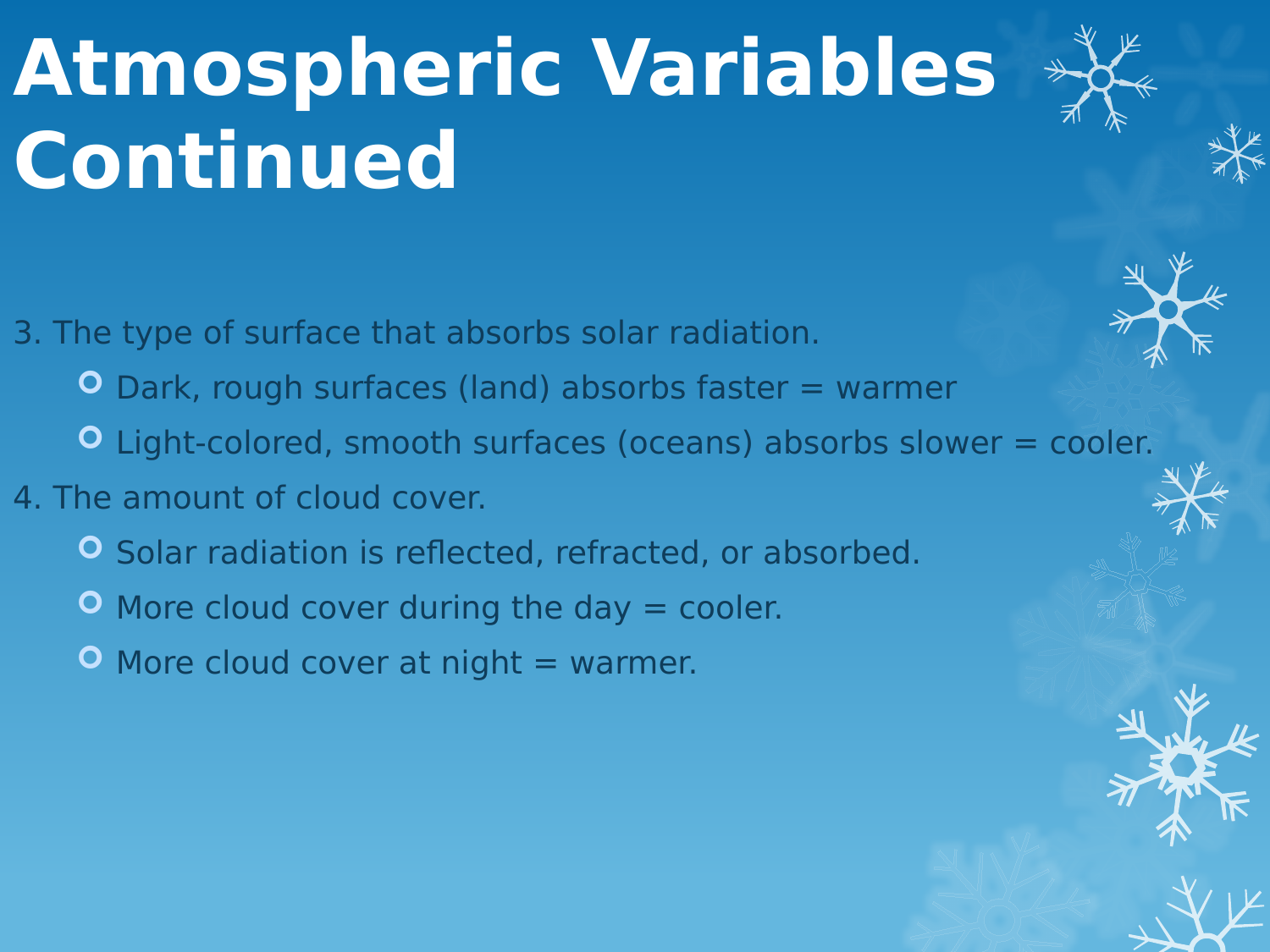

# Atmospheric Variables Continued

3. The type of surface that absorbs solar radiation.
Dark, rough surfaces (land) absorbs faster = warmer
Light-colored, smooth surfaces (oceans) absorbs slower = cooler.
4. The amount of cloud cover.
Solar radiation is reflected, refracted, or absorbed.
More cloud cover during the day = cooler.
More cloud cover at night = warmer.